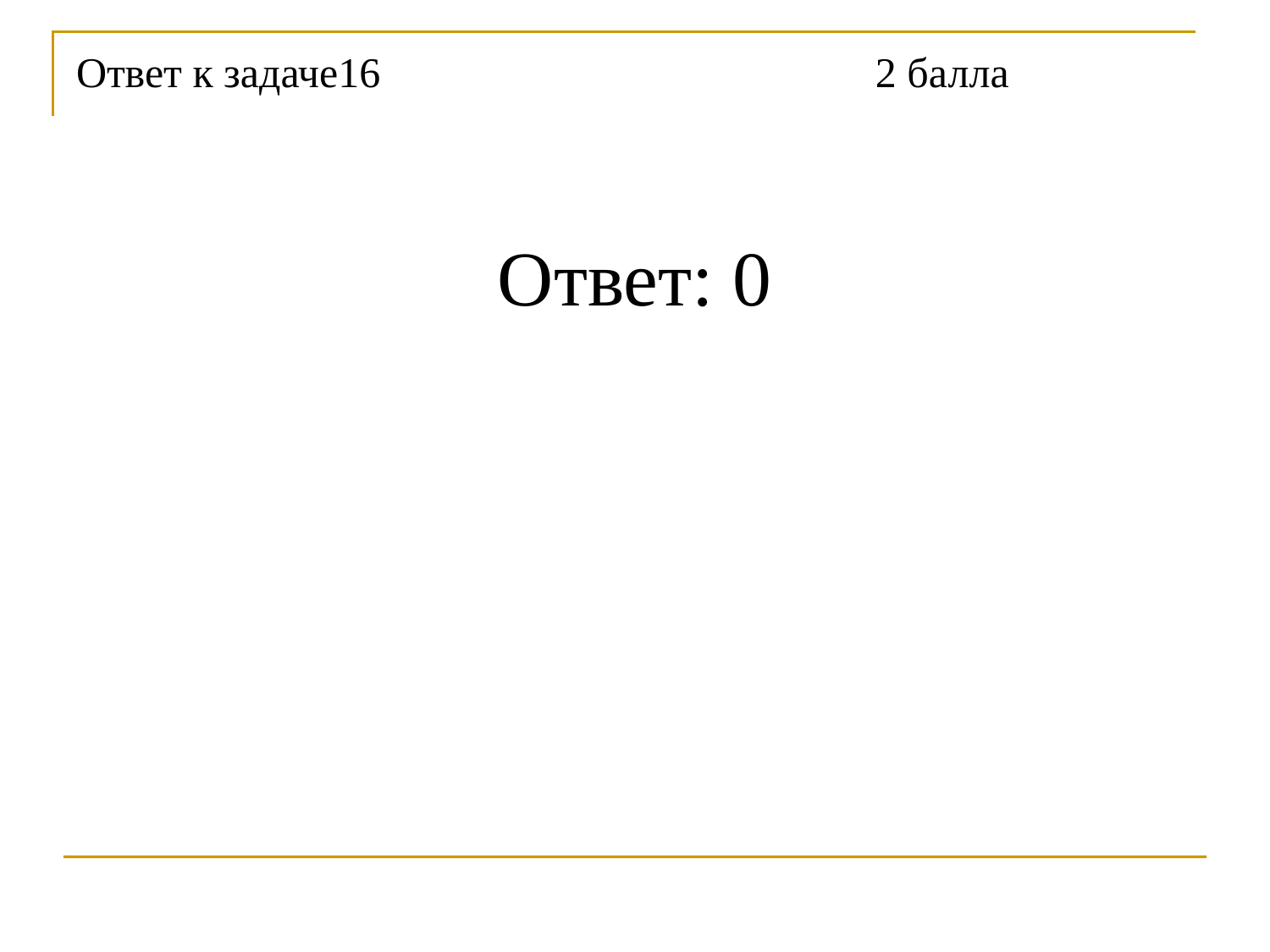

# Ответ к задаче16  к задаче 1                            2 балла
Ответ: 0